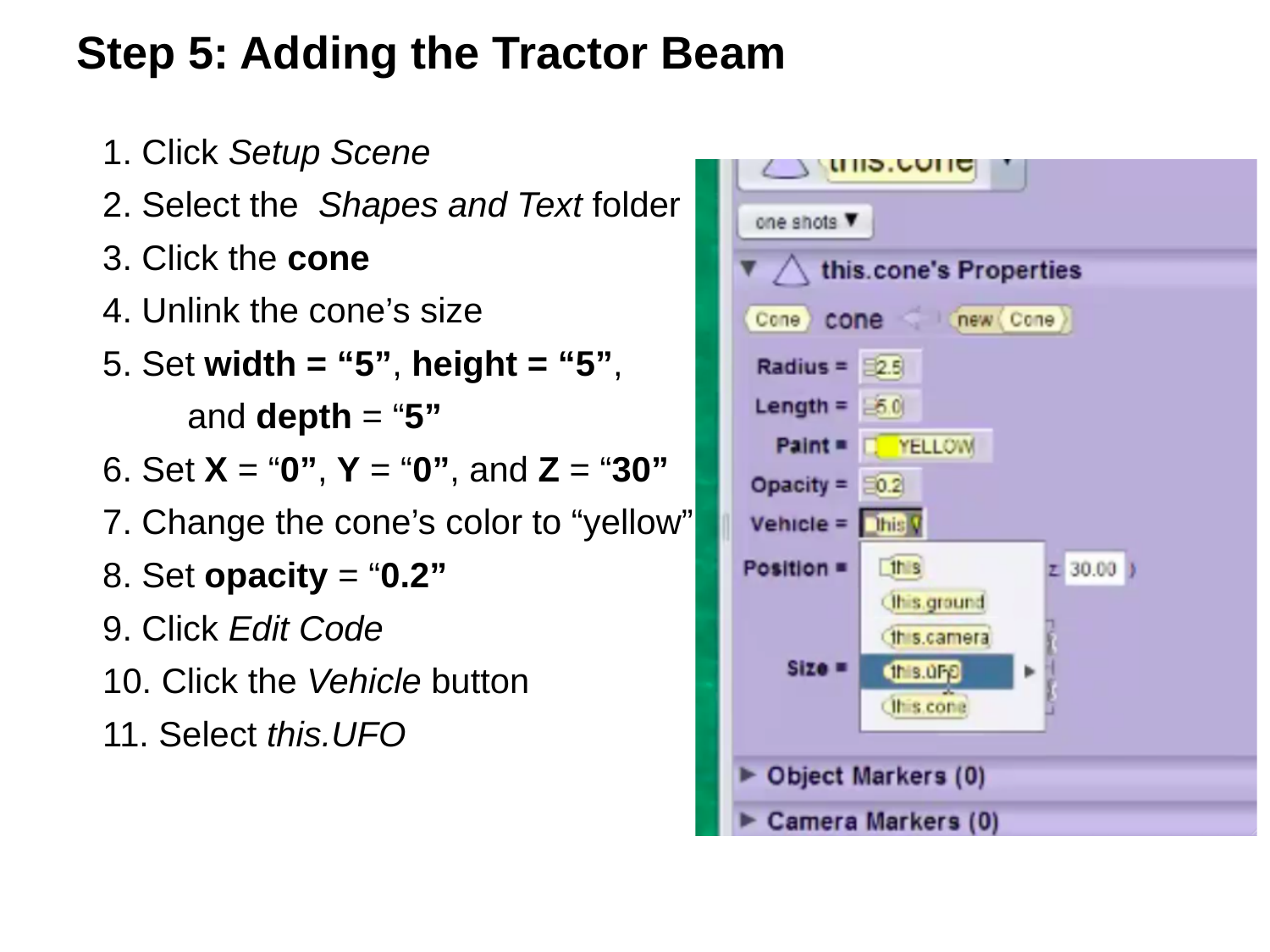

# Step 5: Adding the Tractor Beam
1. Click Setup Scene
2. Select the  Shapes and Text folder
3. Click the cone
4. Unlink the cone’s size
5. Set width = “5”, height = “5”,
and depth = “5”
6. Set X = “0”, Y = “0”, and Z = “30”
7. Change the cone’s color to “yellow”
8. Set opacity = “0.2”
9. Click Edit Code
10. Click the Vehicle button
11. Select this.UFO